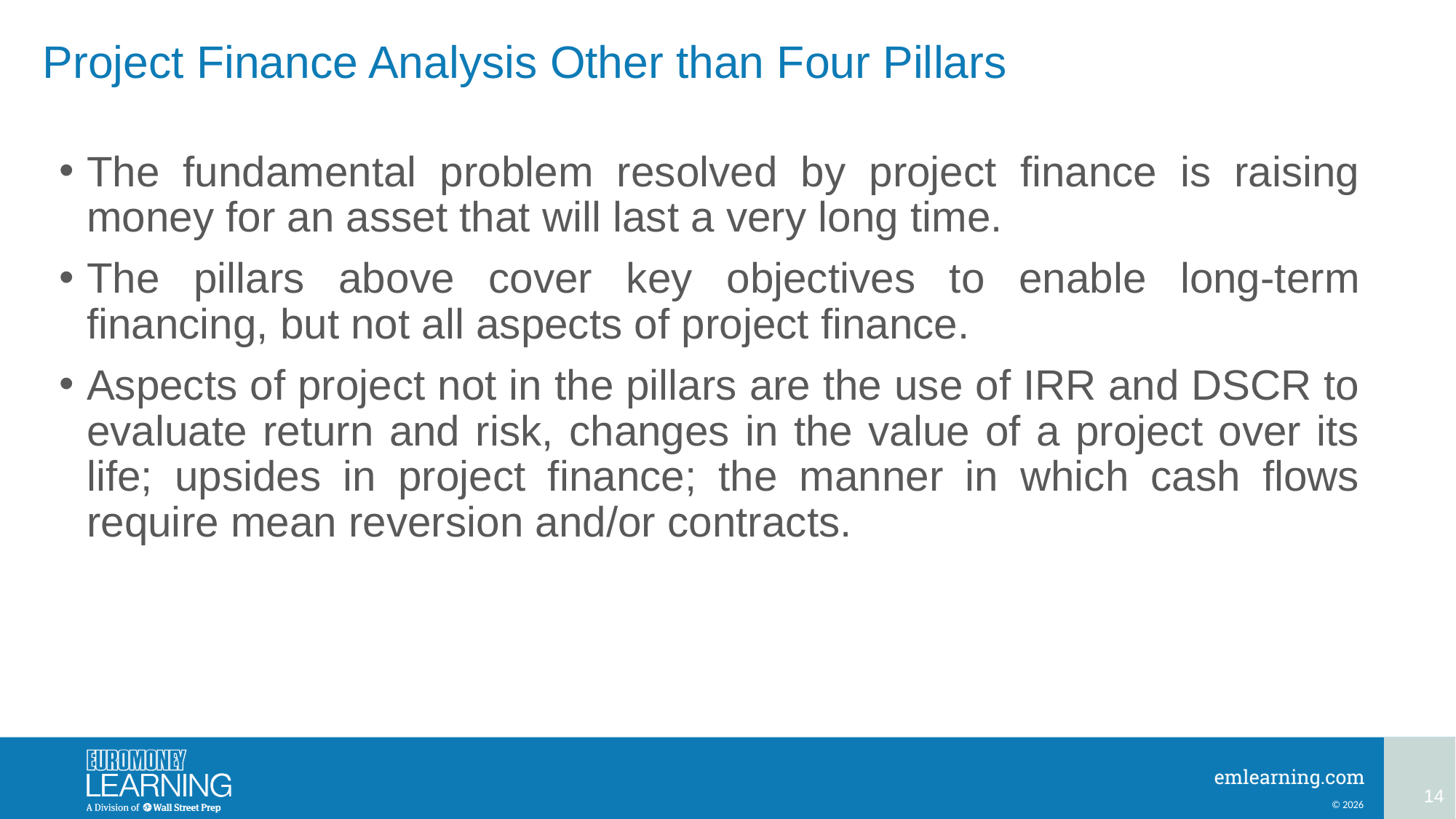

# Project Finance Analysis Other than Four Pillars
The fundamental problem resolved by project finance is raising money for an asset that will last a very long time.
The pillars above cover key objectives to enable long-term financing, but not all aspects of project finance.
Aspects of project not in the pillars are the use of IRR and DSCR to evaluate return and risk, changes in the value of a project over its life; upsides in project finance; the manner in which cash flows require mean reversion and/or contracts.
14